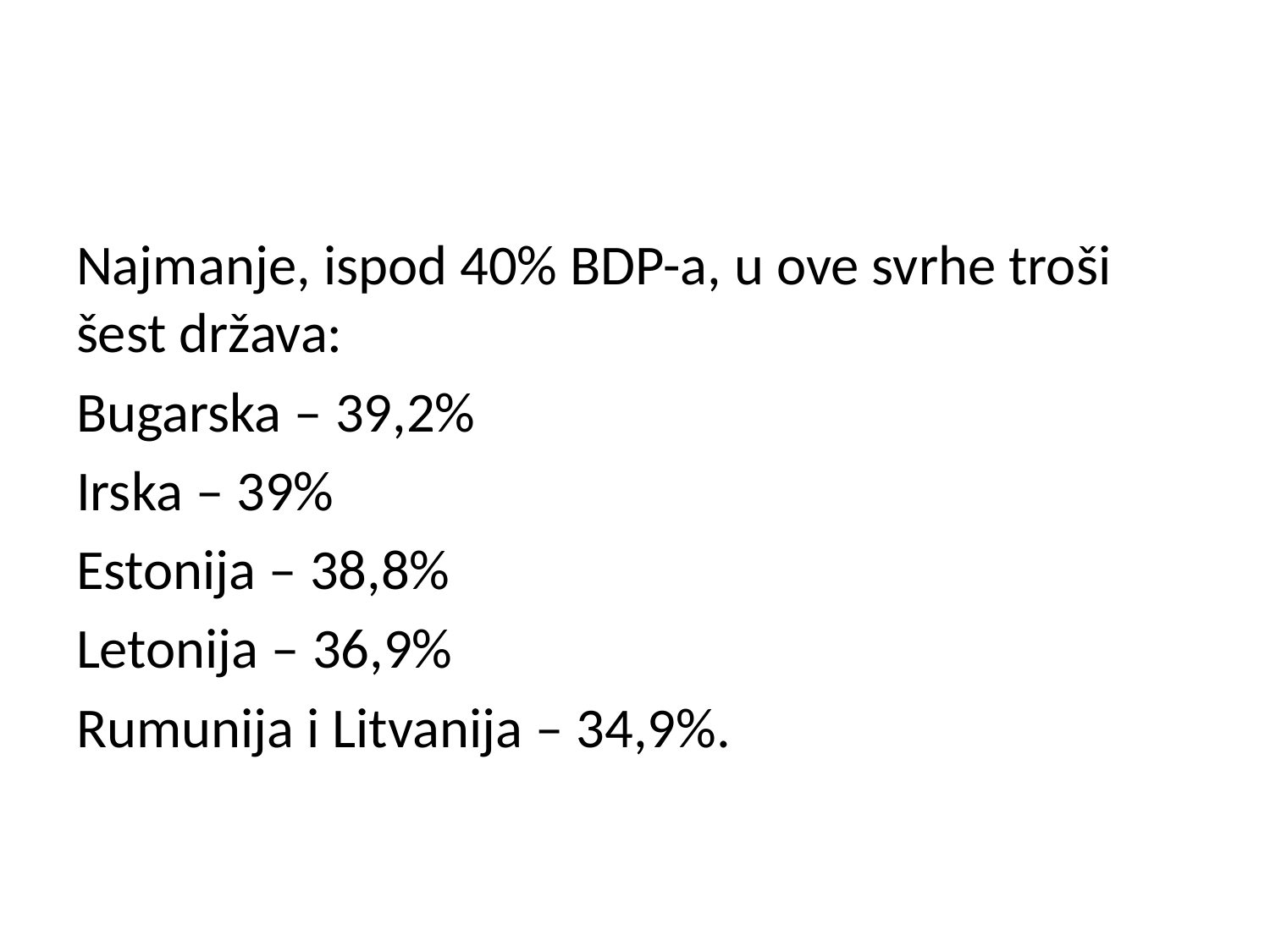

Najmanje, ispod 40% BDP-a, u ove svrhe troši šest država:
Bugarska – 39,2%
Irska – 39%
Estonija – 38,8%
Letonija – 36,9%
Rumunija i Litvanija – 34,9%.